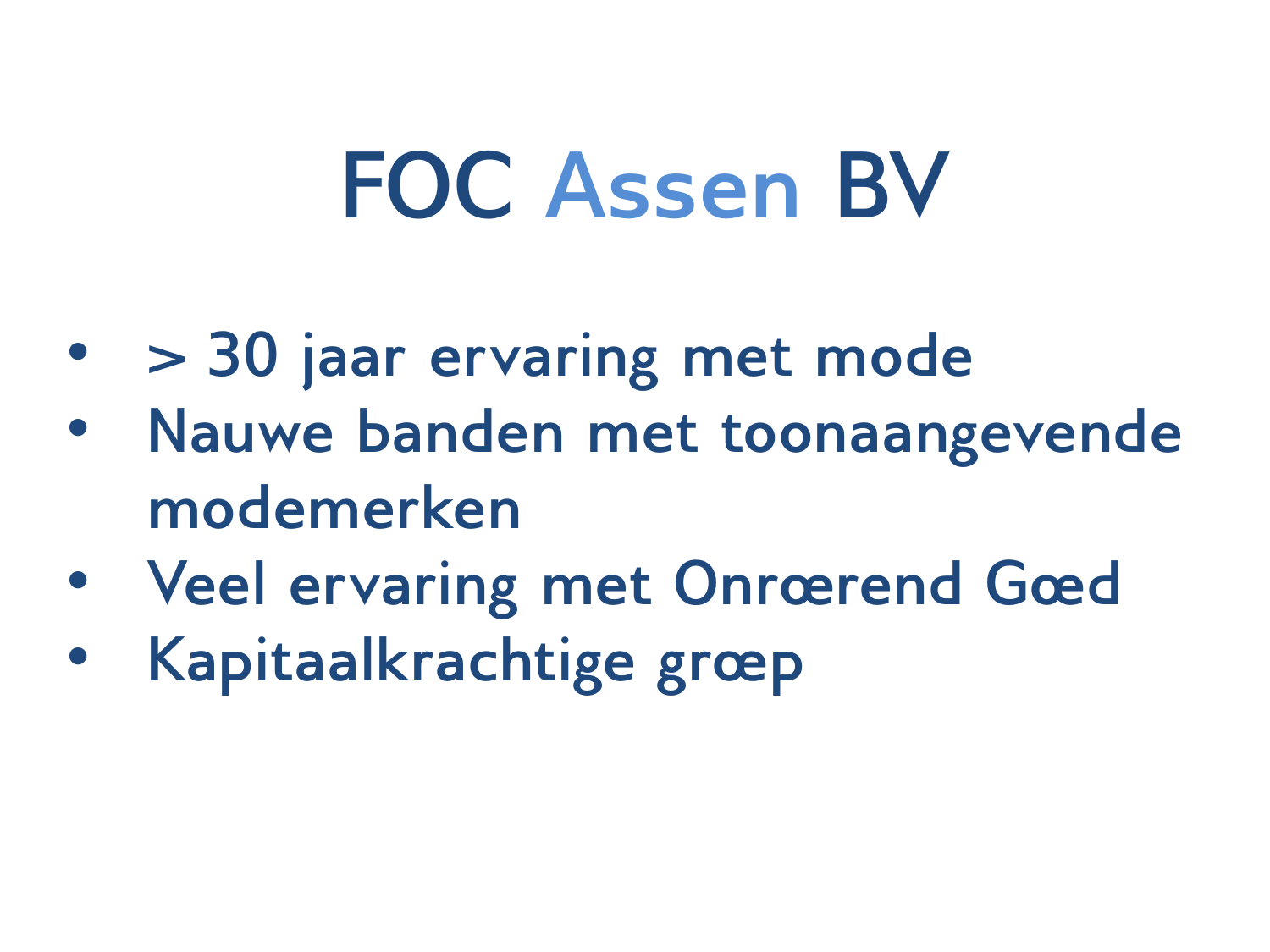

FOC Assen BV

> 30 jaar ervaring met mode
Nauwe banden met toonaangevende modemerken
Veel ervaring met Onroerend Goed
Kapitaalkrachtige groep